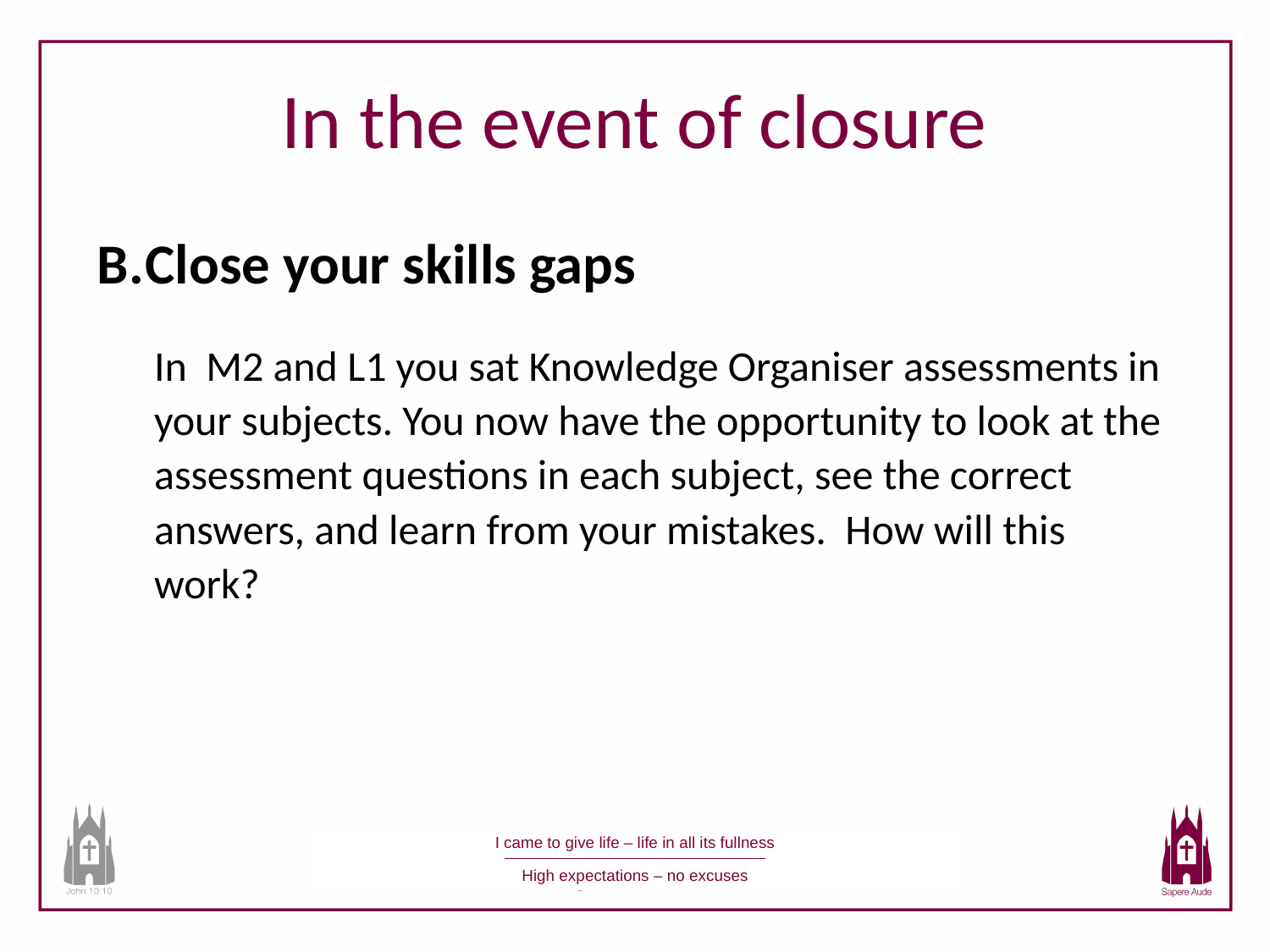

# In the event of closure
Close your skills gaps

In  M2 and L1 you sat Knowledge Organiser assessments in your subjects. You now have the opportunity to look at the assessment questions in each subject, see the correct answers, and learn from your mistakes.  How will this work?